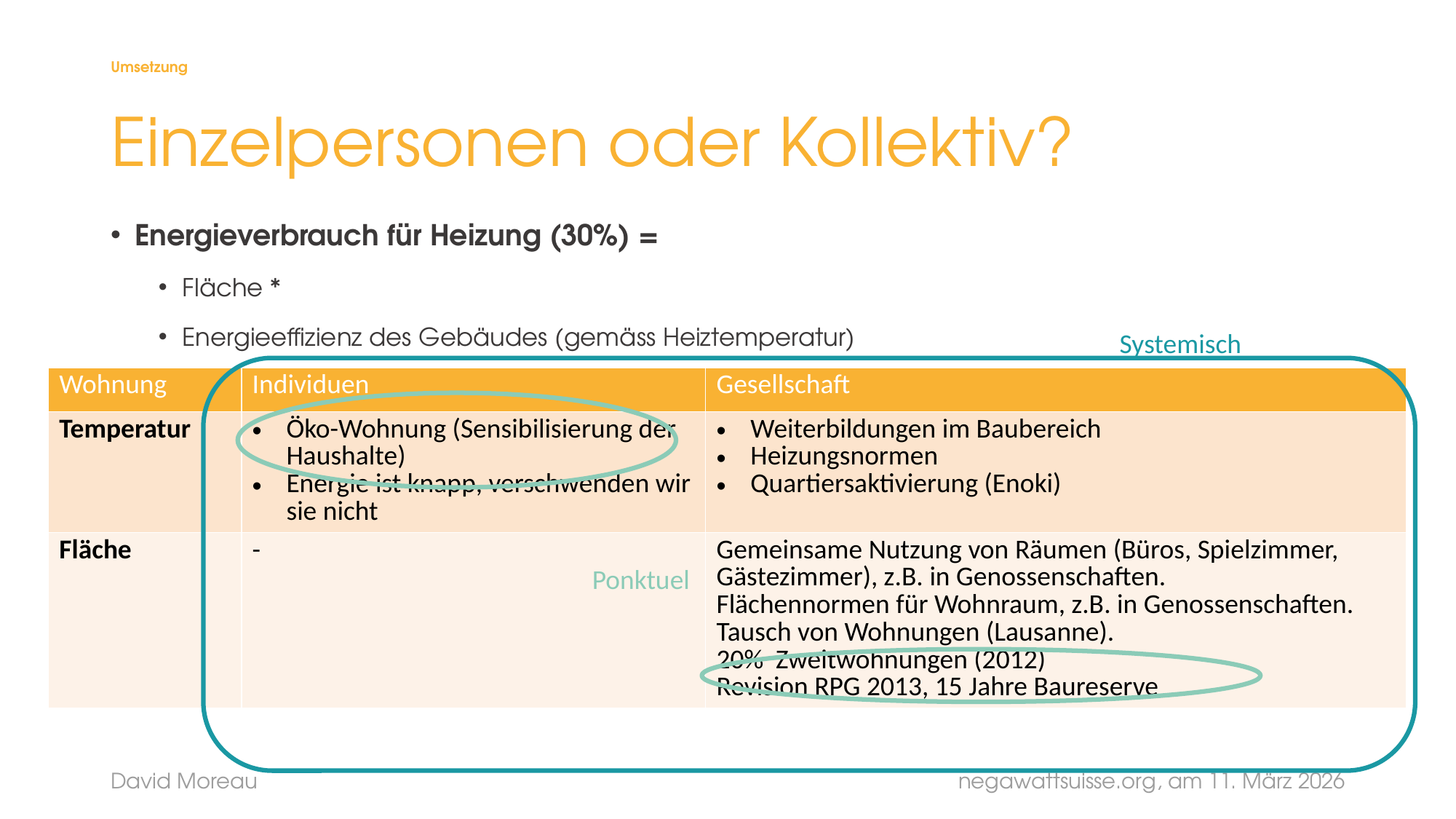

Umsetzung
# Einzelpersonen oder Kollektiv?
Energieverbrauch für Heizung (30%) =
Fläche *
Energieeffizienz des Gebäudes (gemäss Heiztemperatur)
Systemisch

| Wohnung | Individuen | Gesellschaft |
| --- | --- | --- |
| Temperatur | Öko-Wohnung (Sensibilisierung der Haushalte) Energie ist knapp, verschwenden wir sie nicht | Weiterbildungen im Baubereich Heizungsnormen Quartiersaktivierung (Enoki) |
| Fläche | - | Gemeinsame Nutzung von Räumen (Büros, Spielzimmer, Gästezimmer), z.B. in Genossenschaften. Flächennormen für Wohnraum, z.B. in Genossenschaften. Tausch von Wohnungen (Lausanne). 20% Zweitwohnungen (2012) Revision RPG 2013, 15 Jahre Baureserve |

Ponktuel